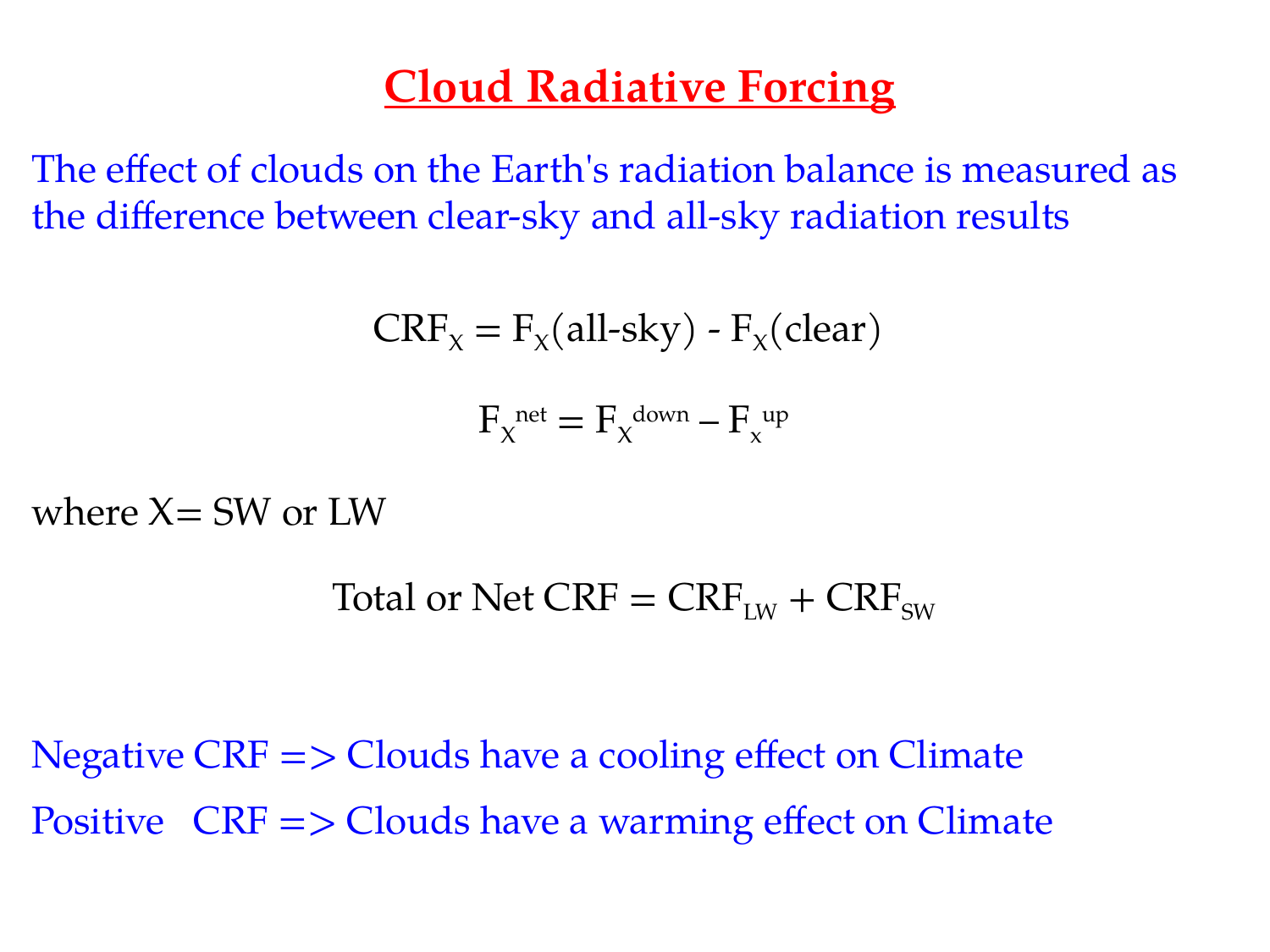

Cloud Radiative Forcing
The effect of clouds on the Earth's radiation balance is measured as the difference between clear-sky and all-sky radiation results

CRFX = FX(all-sky) - FX(clear)
FXnet = FXdown – Fxup
where X= SW or LW
Total or Net CRF = CRFLW + CRFSW

Negative CRF => Clouds have a cooling effect on Climate
Positive   CRF => Clouds have a warming effect on Climate